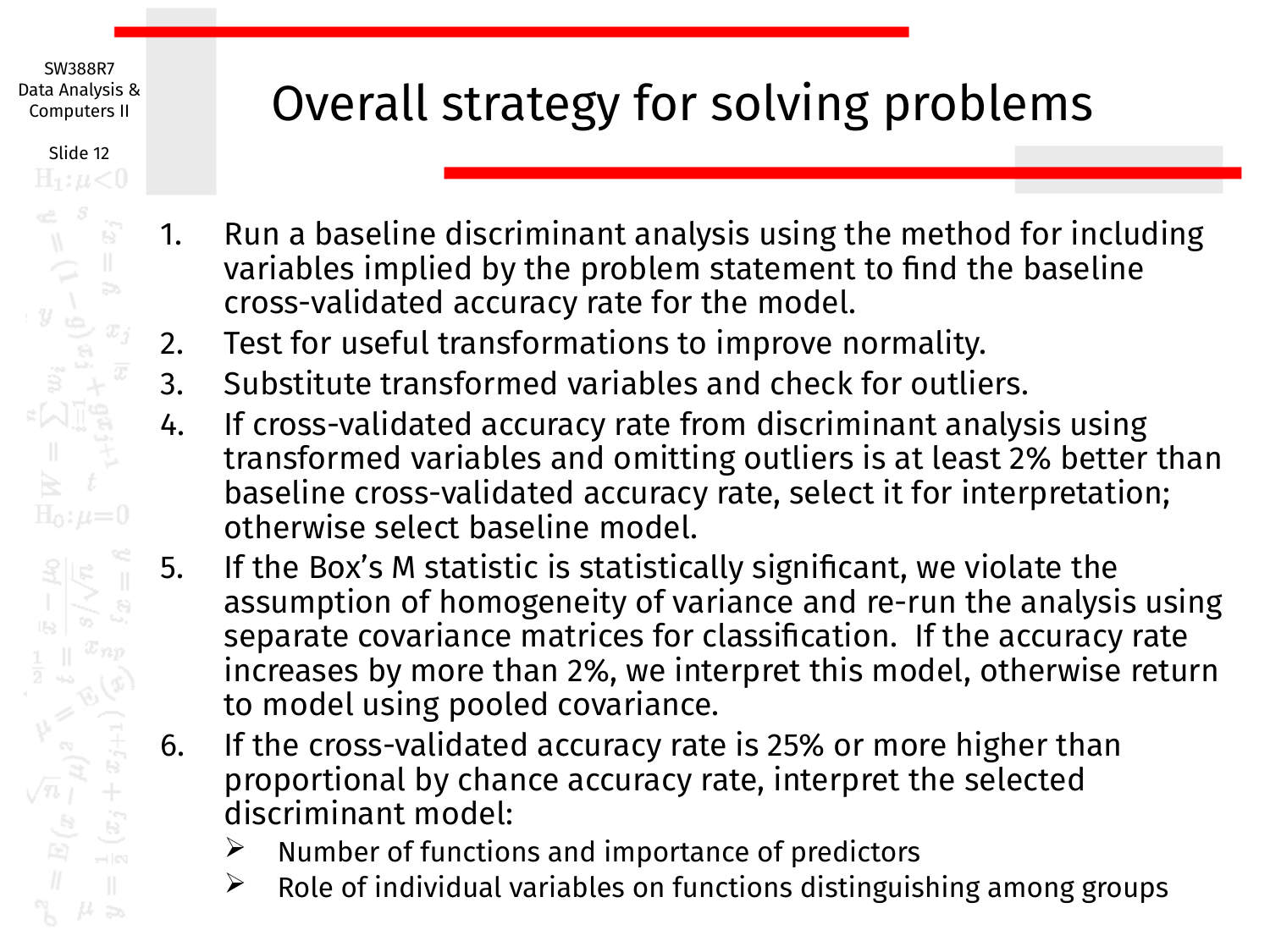

SW388R7
Data Analysis & Computers II

Slide 12
# Overall strategy for solving problems
Run a baseline discriminant analysis using the method for including variables implied by the problem statement to find the baseline cross-validated accuracy rate for the model.
Test for useful transformations to improve normality.
Substitute transformed variables and check for outliers.
If cross-validated accuracy rate from discriminant analysis using transformed variables and omitting outliers is at least 2% better than baseline cross-validated accuracy rate, select it for interpretation; otherwise select baseline model.
If the Box’s M statistic is statistically significant, we violate the assumption of homogeneity of variance and re-run the analysis using separate covariance matrices for classification.  If the accuracy rate increases by more than 2%, we interpret this model, otherwise return to model using pooled covariance.
If the cross-validated accuracy rate is 25% or more higher than proportional by chance accuracy rate, interpret the selected discriminant model:
Number of functions and importance of predictors
Role of individual variables on functions distinguishing among groups